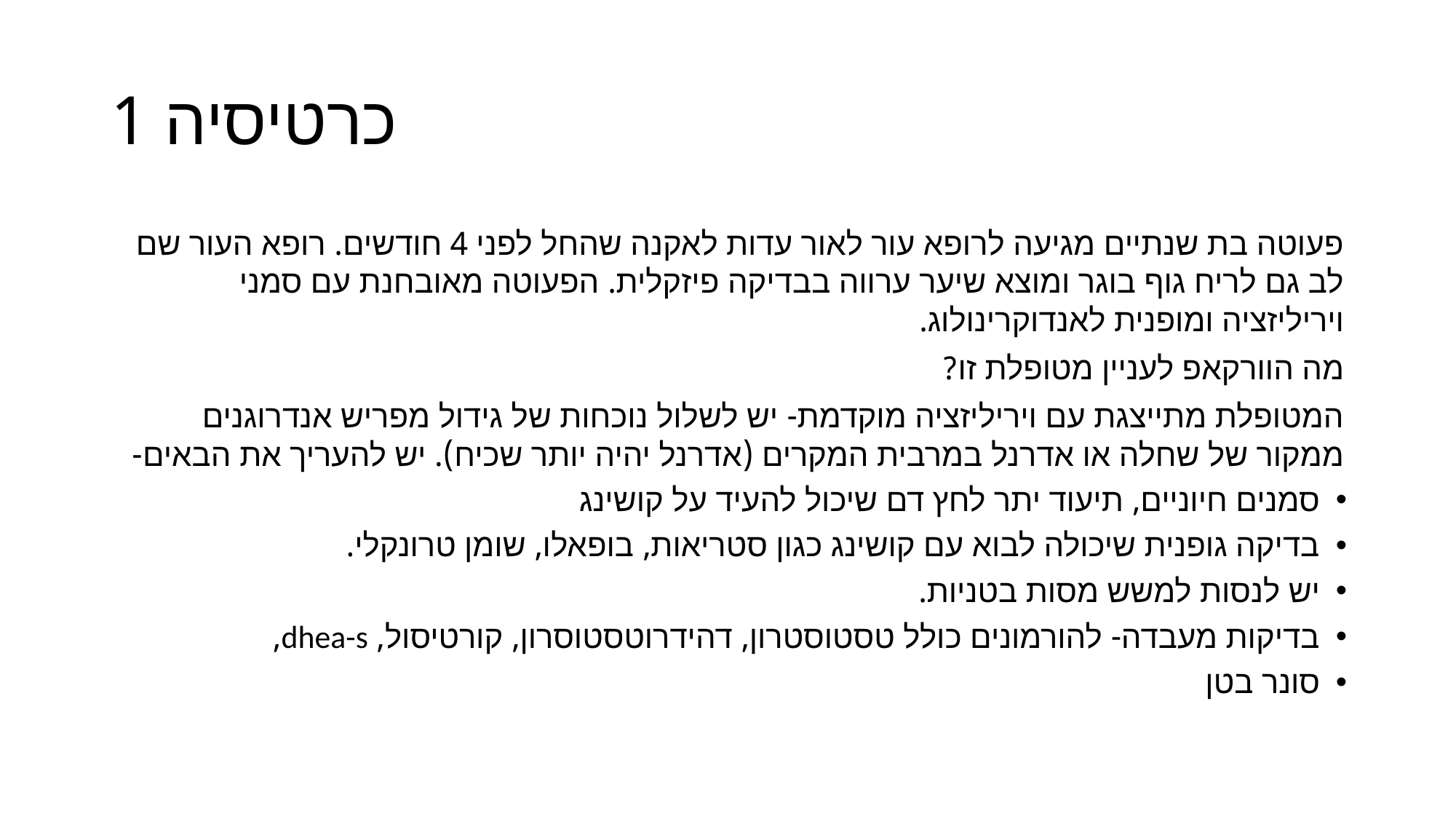

# כרטיסיה 1
פעוטה בת שנתיים מגיעה לרופא עור לאור עדות לאקנה שהחל לפני 4 חודשים. רופא העור שם לב גם לריח גוף בוגר ומוצא שיער ערווה בבדיקה פיזקלית. הפעוטה מאובחנת עם סמני ויריליזציה ומופנית לאנדוקרינולוג.
	מה הוורקאפ לעניין מטופלת זו?
המטופלת מתייצגת עם ויריליזציה מוקדמת- יש לשלול נוכחות של גידול מפריש אנדרוגנים ממקור של שחלה או אדרנל במרבית המקרים (אדרנל יהיה יותר שכיח). יש להעריך את הבאים-
סמנים חיוניים, תיעוד יתר לחץ דם שיכול להעיד על קושינג
בדיקה גופנית שיכולה לבוא עם קושינג כגון סטריאות, בופאלו, שומן טרונקלי.
יש לנסות למשש מסות בטניות.
בדיקות מעבדה- להורמונים כולל טסטוסטרון, דהידרוטסטוסרון, קורטיסול, dhea-s,
סונר בטן